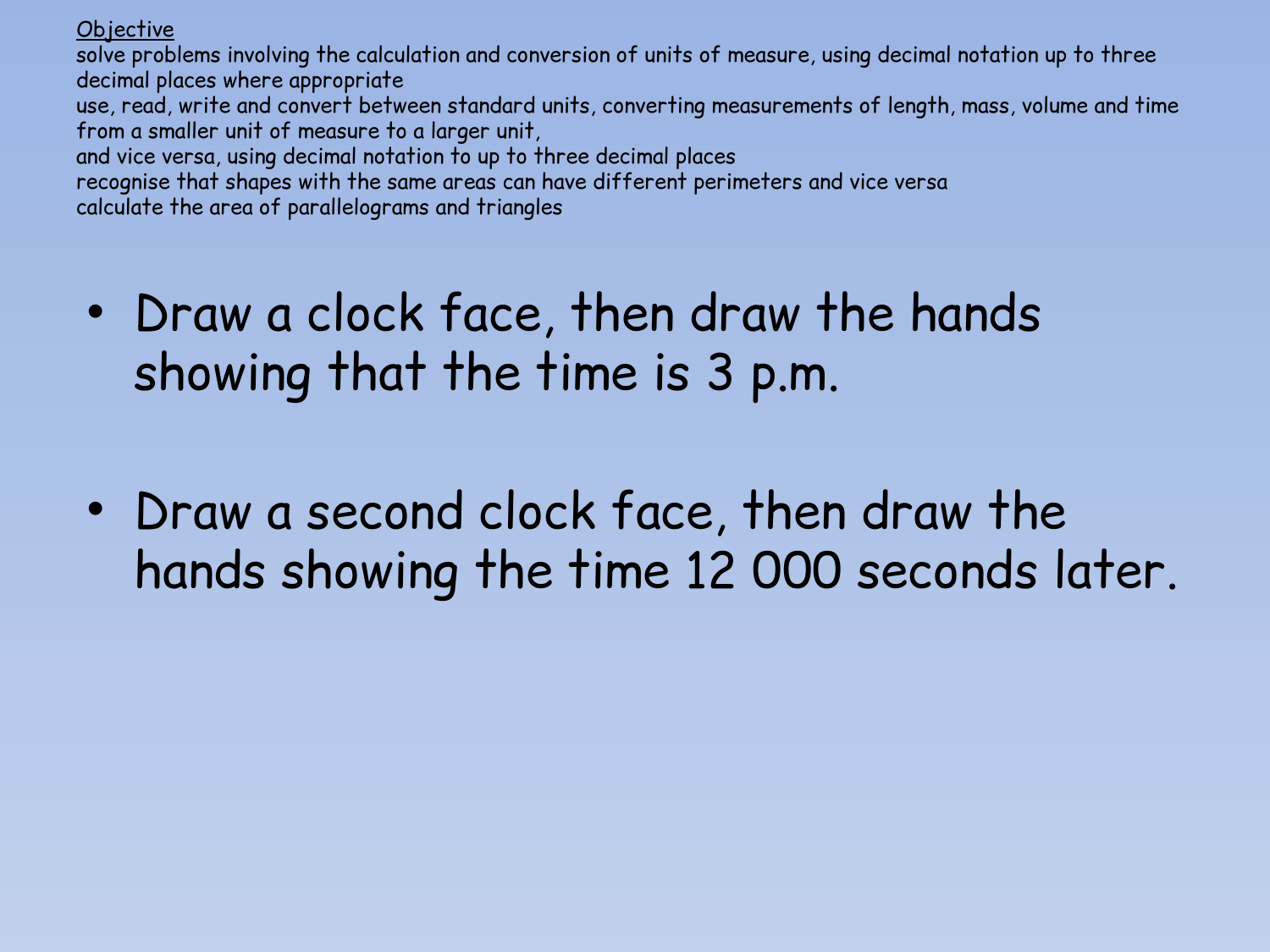

# Objective solve problems involving the calculation and conversion of units of measure, using decimal notation up to three decimal places where appropriate use, read, write and convert between standard units, converting measurements of length, mass, volume and time from a smaller unit of measure to a larger unit, and vice versa, using decimal notation to up to three decimal places recognise that shapes with the same areas can have different perimeters and vice versa calculate the area of parallelograms and triangles
Draw a clock face, then draw the hands showing that the time is 3 p.m.

Draw a second clock face, then draw the hands showing the time 12 000 seconds later.